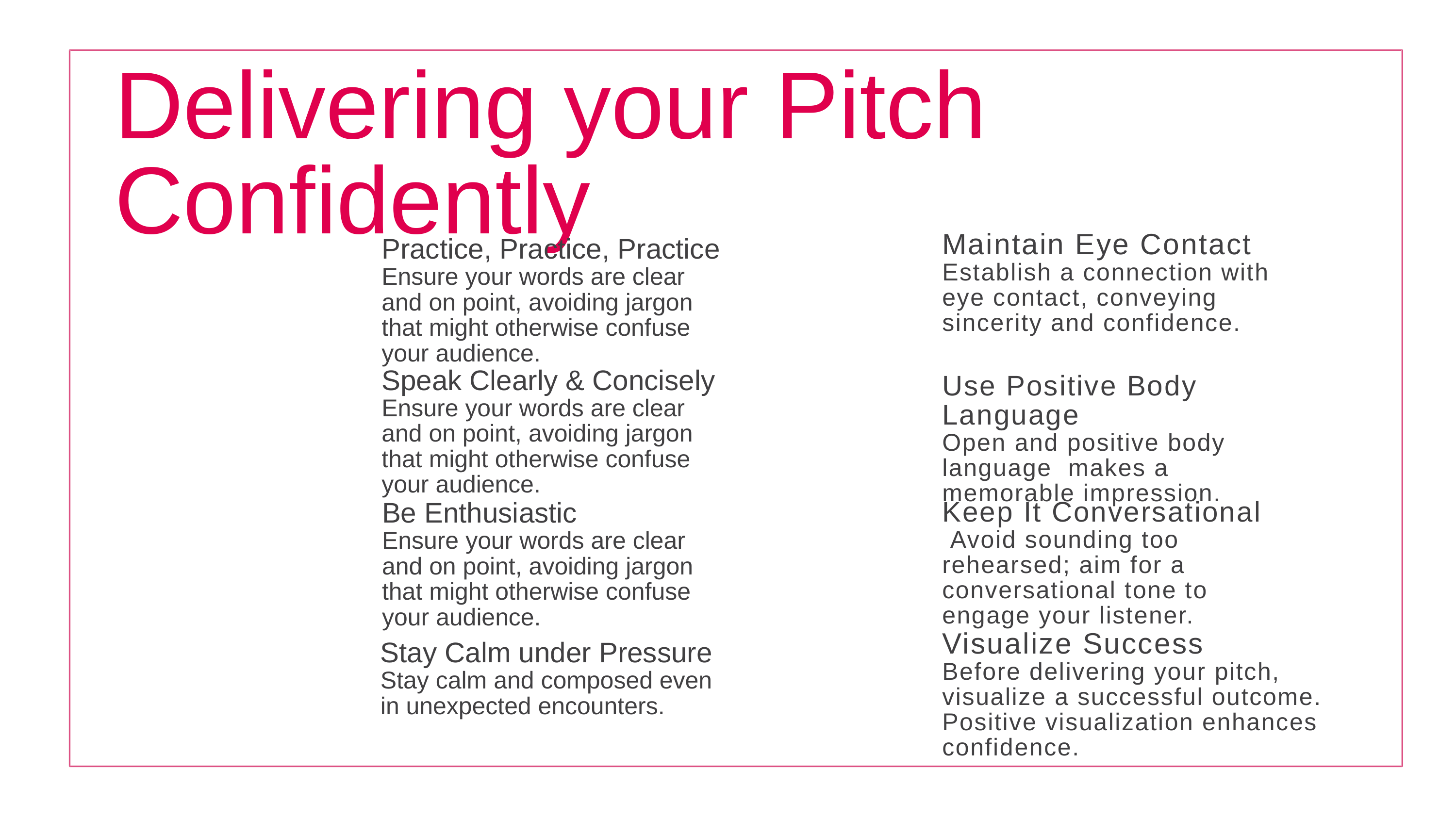

Delivering your Pitch Confidently

Maintain Eye Contact
Establish a connection with eye contact, conveying sincerity and confidence.
Practice, Practice, Practice
Ensure your words are clear and on point, avoiding jargon that might otherwise confuse your audience.

Speak Clearly & Concisely
Ensure your words are clear and on point, avoiding jargon that might otherwise confuse your audience.
Use Positive Body Language
Open and positive body language  makes a memorable impression.
Keep It Conversational
 Avoid sounding too rehearsed; aim for a conversational tone to engage your listener.
Be Enthusiastic
Ensure your words are clear and on point, avoiding jargon that might otherwise confuse your audience.
Visualize Success
Before delivering your pitch, visualize a successful outcome. Positive visualization enhances confidence.
Stay Calm under Pressure
Stay calm and composed even in unexpected encounters.